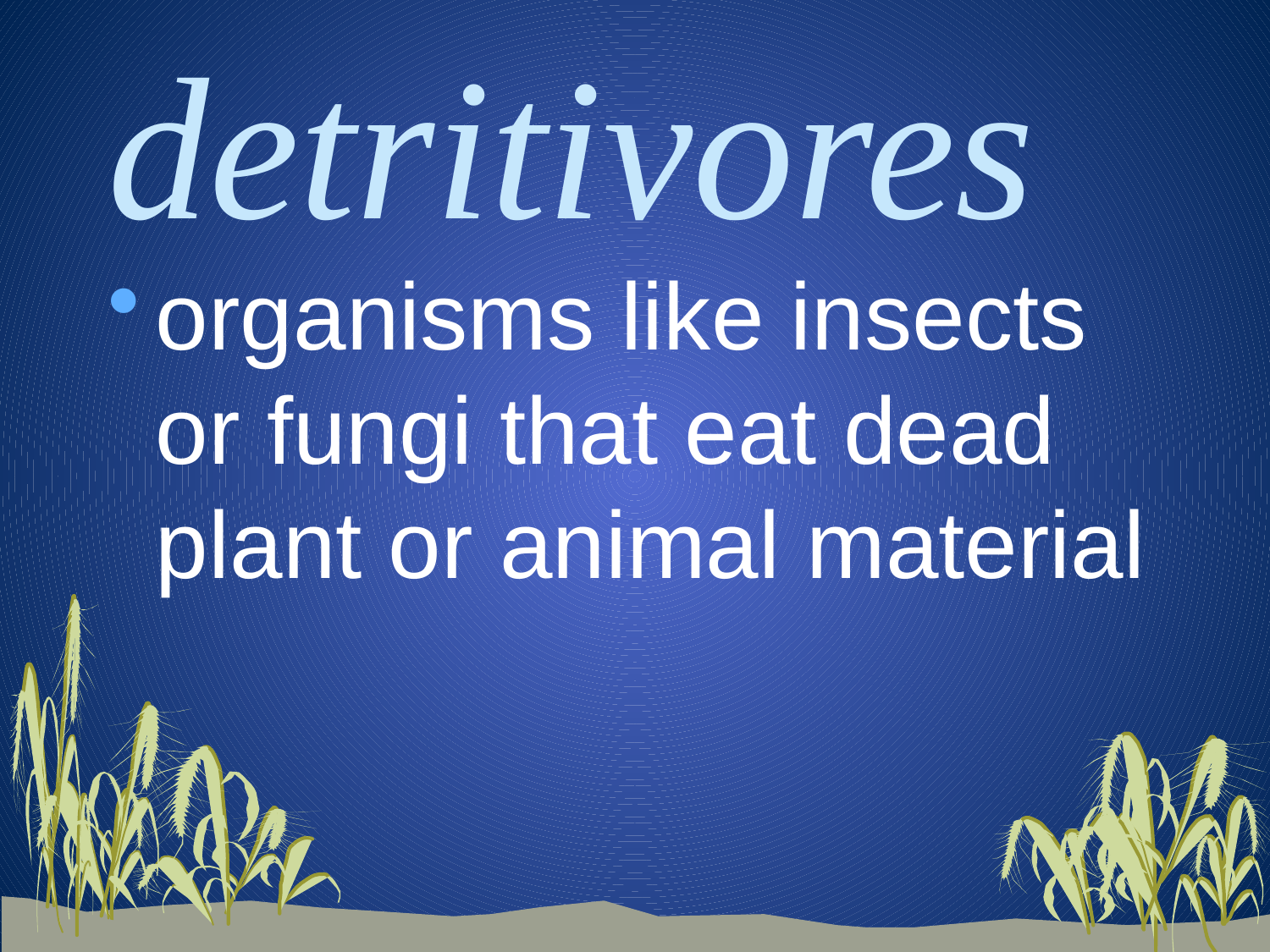

# detritivores
organisms like insects or fungi that eat dead plant or animal material